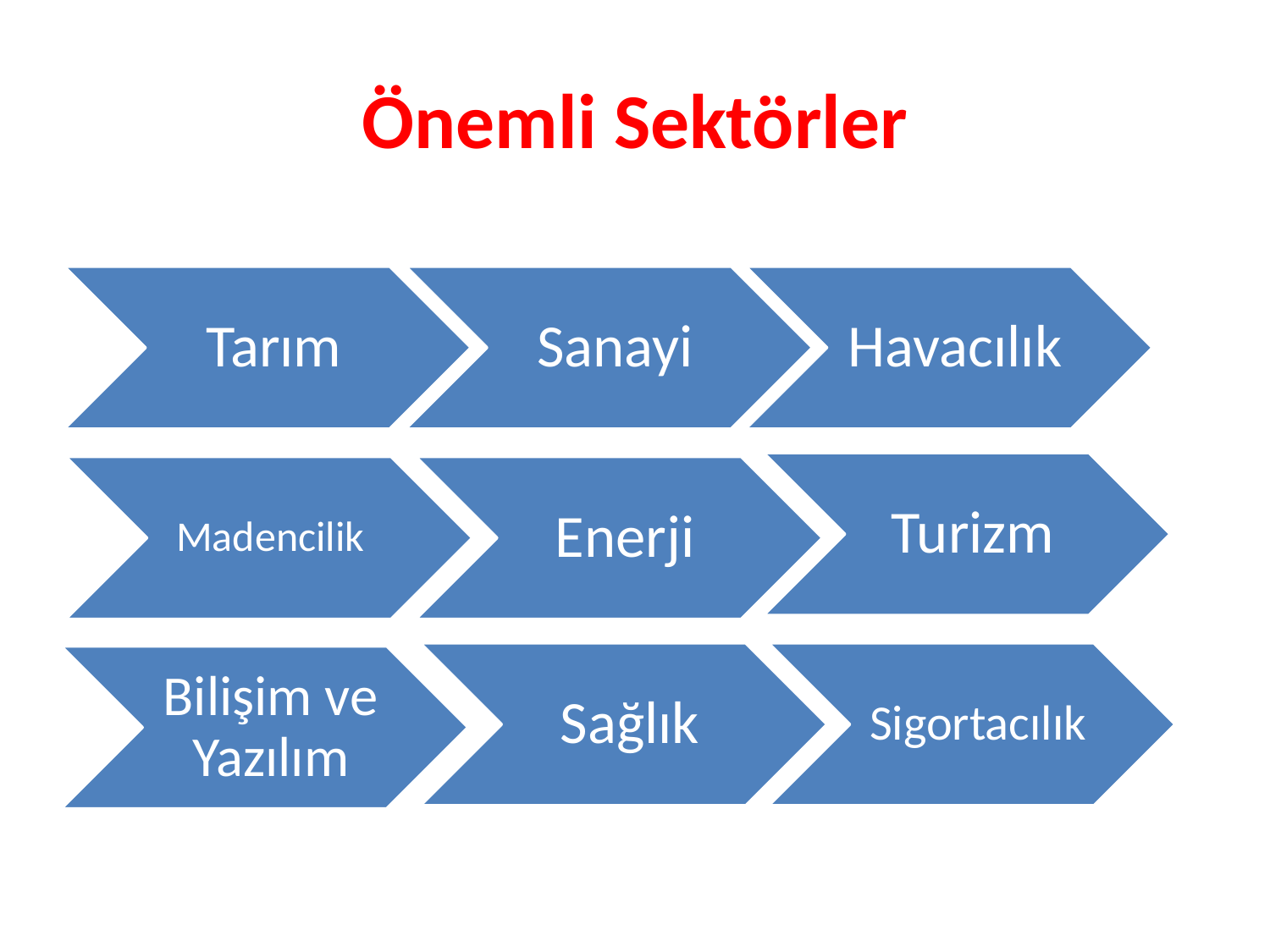

# Önemli Sektörler
Tarım
Sanayi
Havacılık

Turizm

Madencilik

Enerji

Sağlık

Sigortacılık

Bilişim ve Yazılım